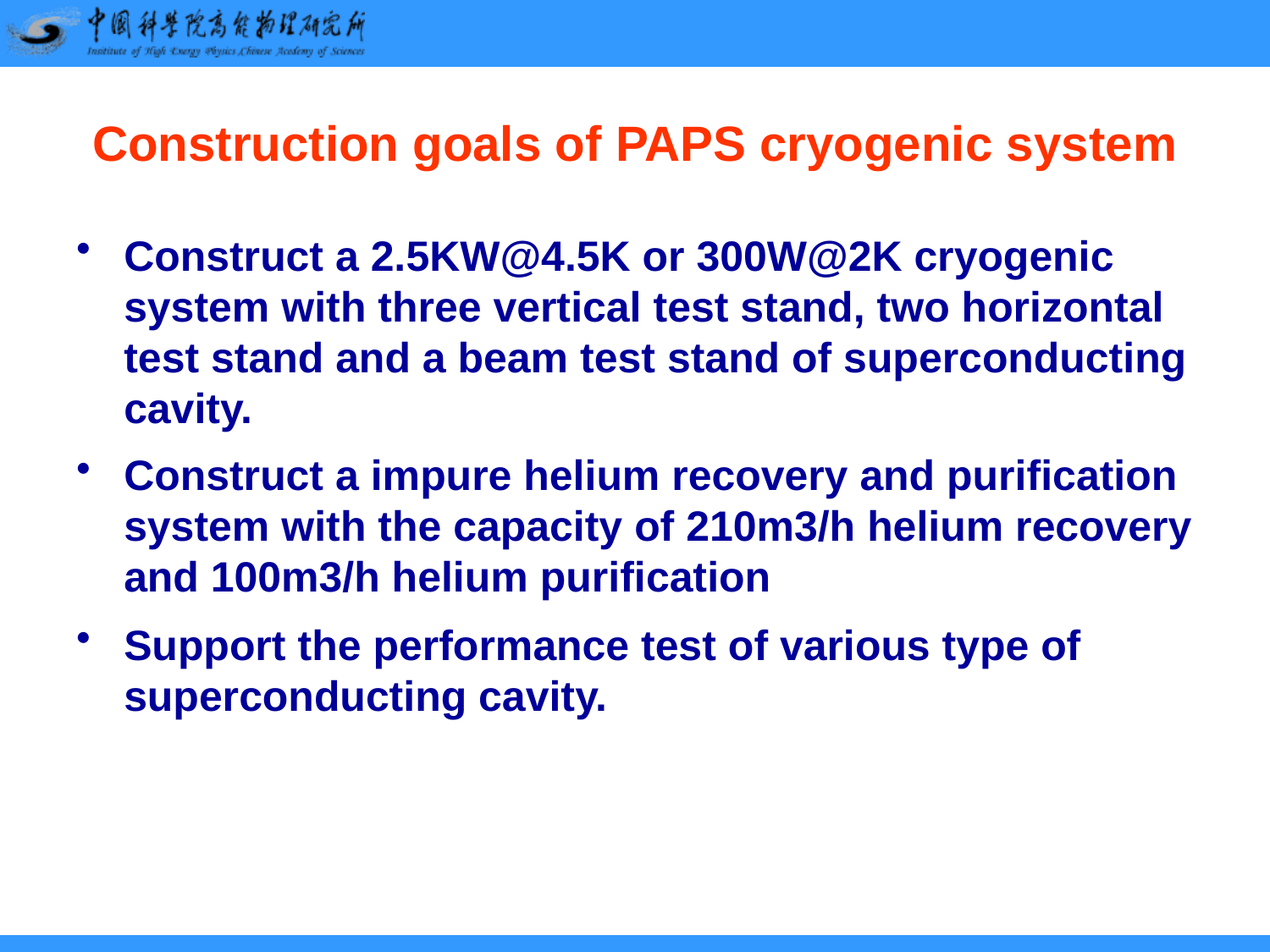

# Construction goals of PAPS cryogenic system
Construct a 2.5KW@4.5K or 300W@2K cryogenic system with three vertical test stand, two horizontal test stand and a beam test stand of superconducting cavity.
Construct a impure helium recovery and purification system with the capacity of 210m3/h helium recovery and 100m3/h helium purification
Support the performance test of various type of superconducting cavity.